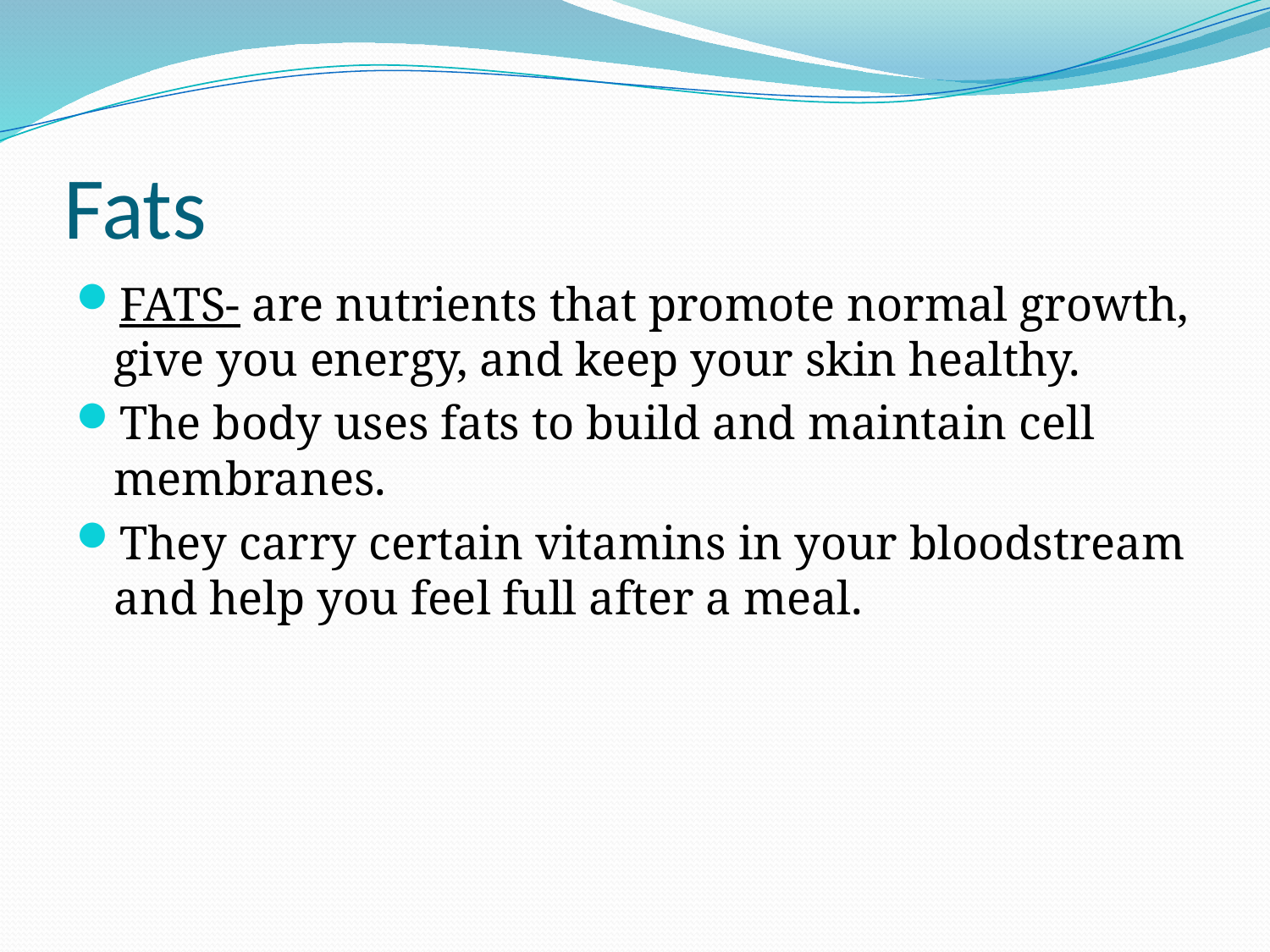

# Fats
FATS- are nutrients that promote normal growth, give you energy, and keep your skin healthy.
The body uses fats to build and maintain cell membranes.
They carry certain vitamins in your bloodstream and help you feel full after a meal.